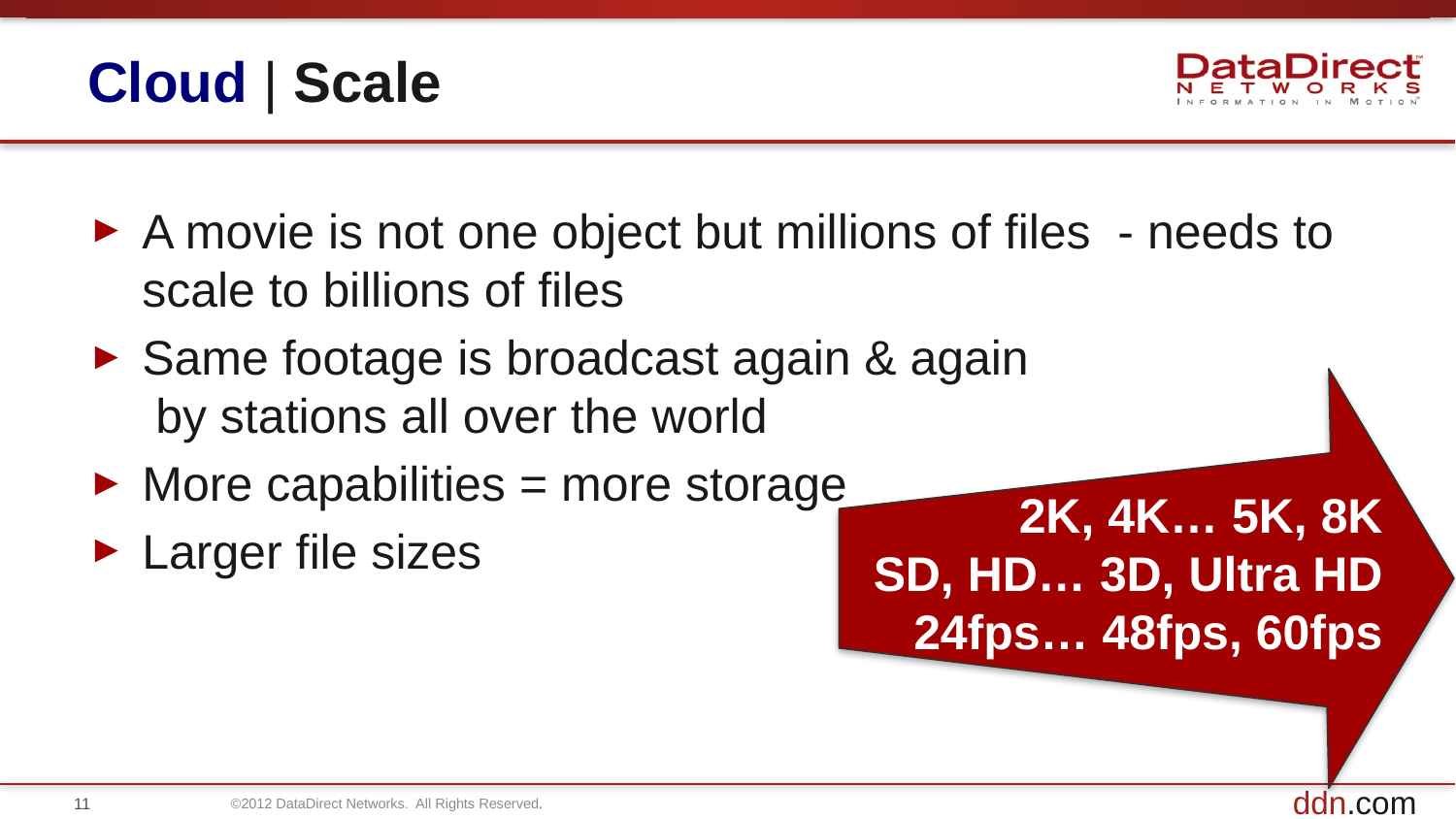

# Cloud | Scale
A movie is not one object but millions of files  - needs to scale to billions of files
Same footage is broadcast again & again                          by stations all over the world
More capabilities = more storage
Larger file sizes

2K, 4K… 5K, 8K
SD, HD… 3D, Ultra HD
24fps… 48fps, 60fps
11